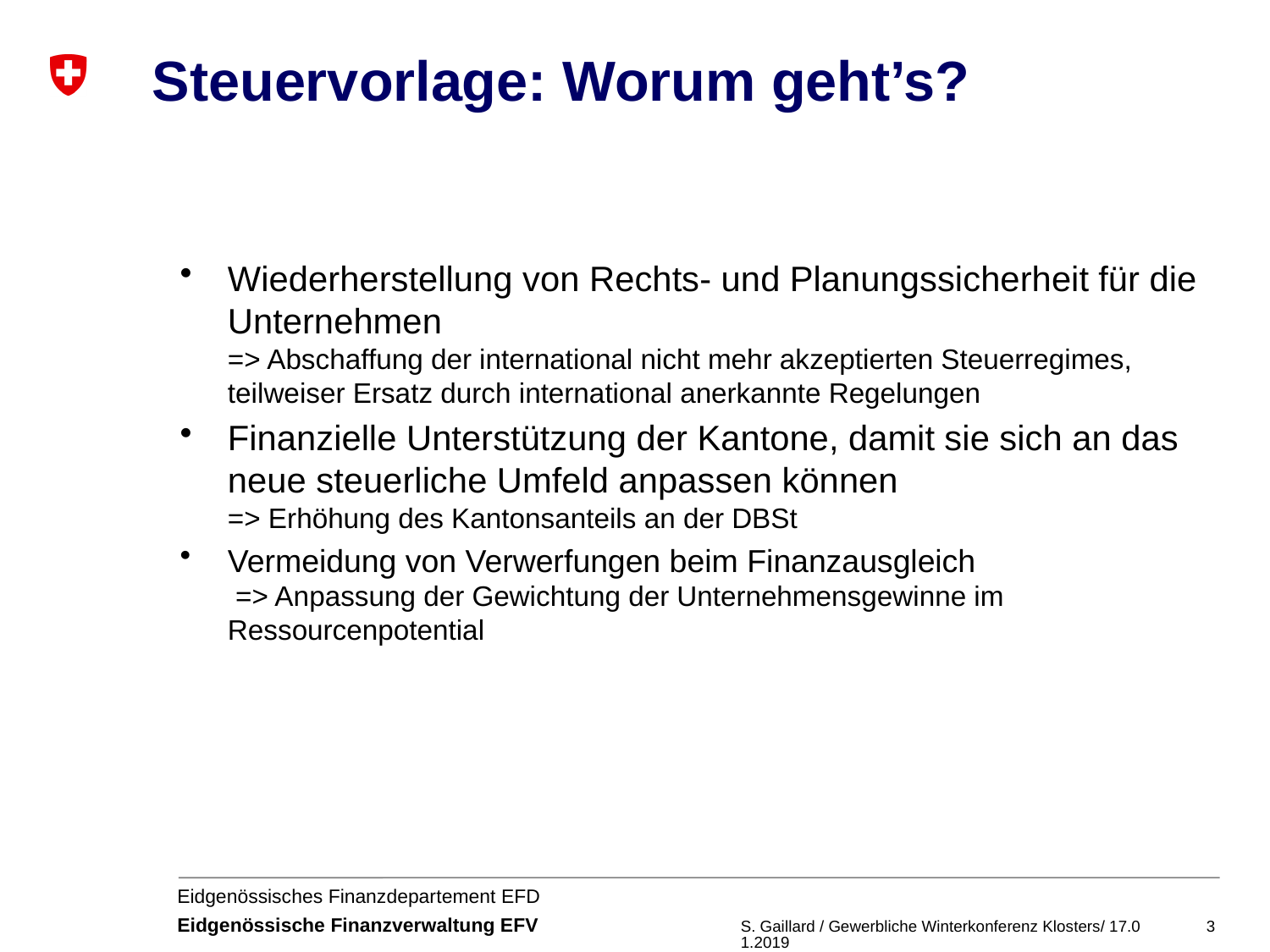

# Steuervorlage: Worum geht’s?

Wiederherstellung von Rechts- und Planungssicherheit für die Unternehmen
=> Abschaffung der international nicht mehr akzeptierten Steuerregimes, teilweiser Ersatz durch international anerkannte Regelungen
Finanzielle Unterstützung der Kantone, damit sie sich an das neue steuerliche Umfeld anpassen können
=> Erhöhung des Kantonsanteils an der DBSt
Vermeidung von Verwerfungen beim Finanzausgleich
 => Anpassung der Gewichtung der Unternehmensgewinne im Ressourcenpotential

S. Gaillard / Gewerbliche Winterkonferenz Klosters/ 17.01.2019